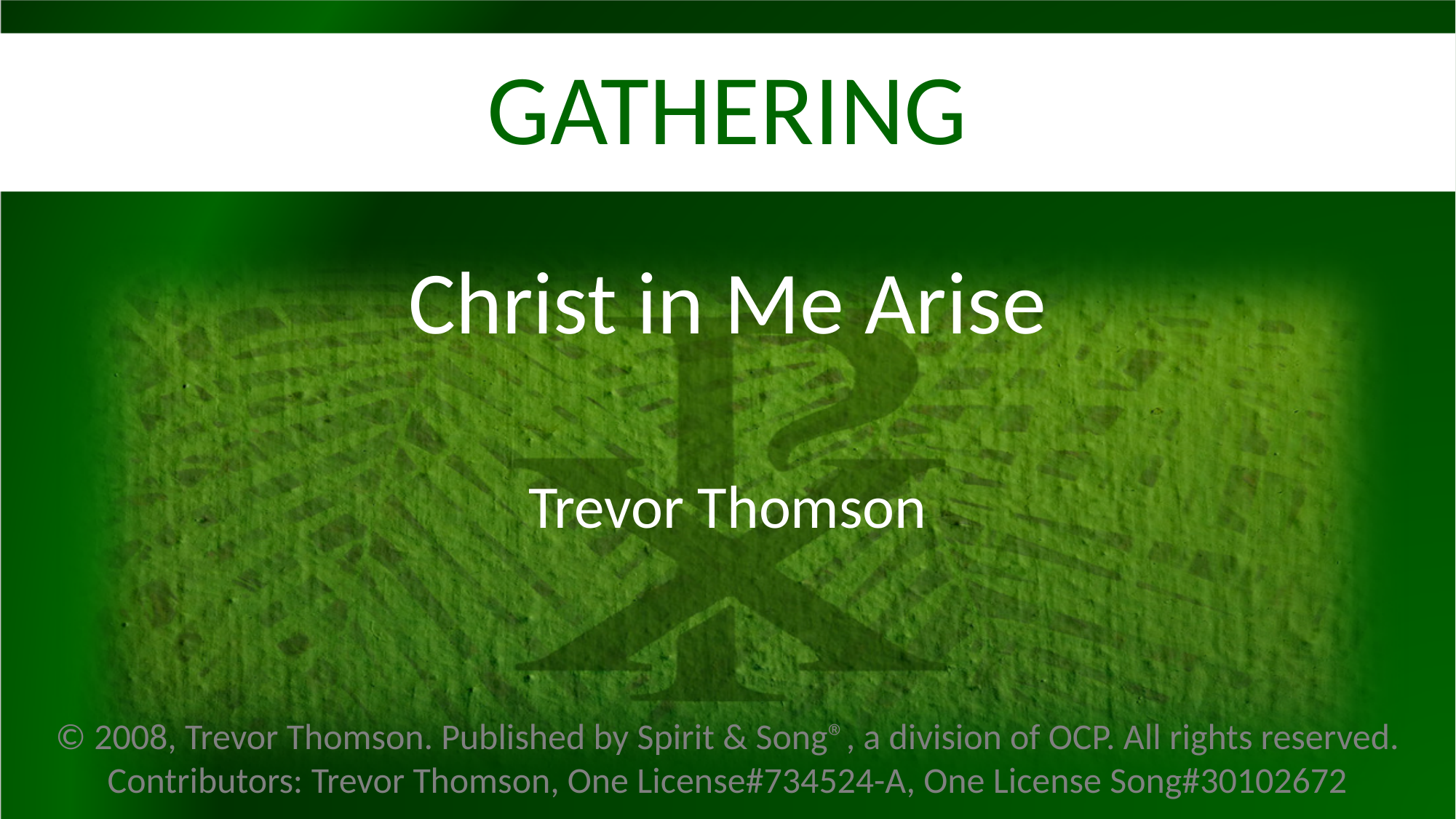

GATHERING
Christ in Me Arise
Trevor Thomson
© 2008, Trevor Thomson. Published by Spirit & Song®, a division of OCP. All rights reserved.
Contributors: Trevor Thomson, One License#734524-A, One License Song#30102672